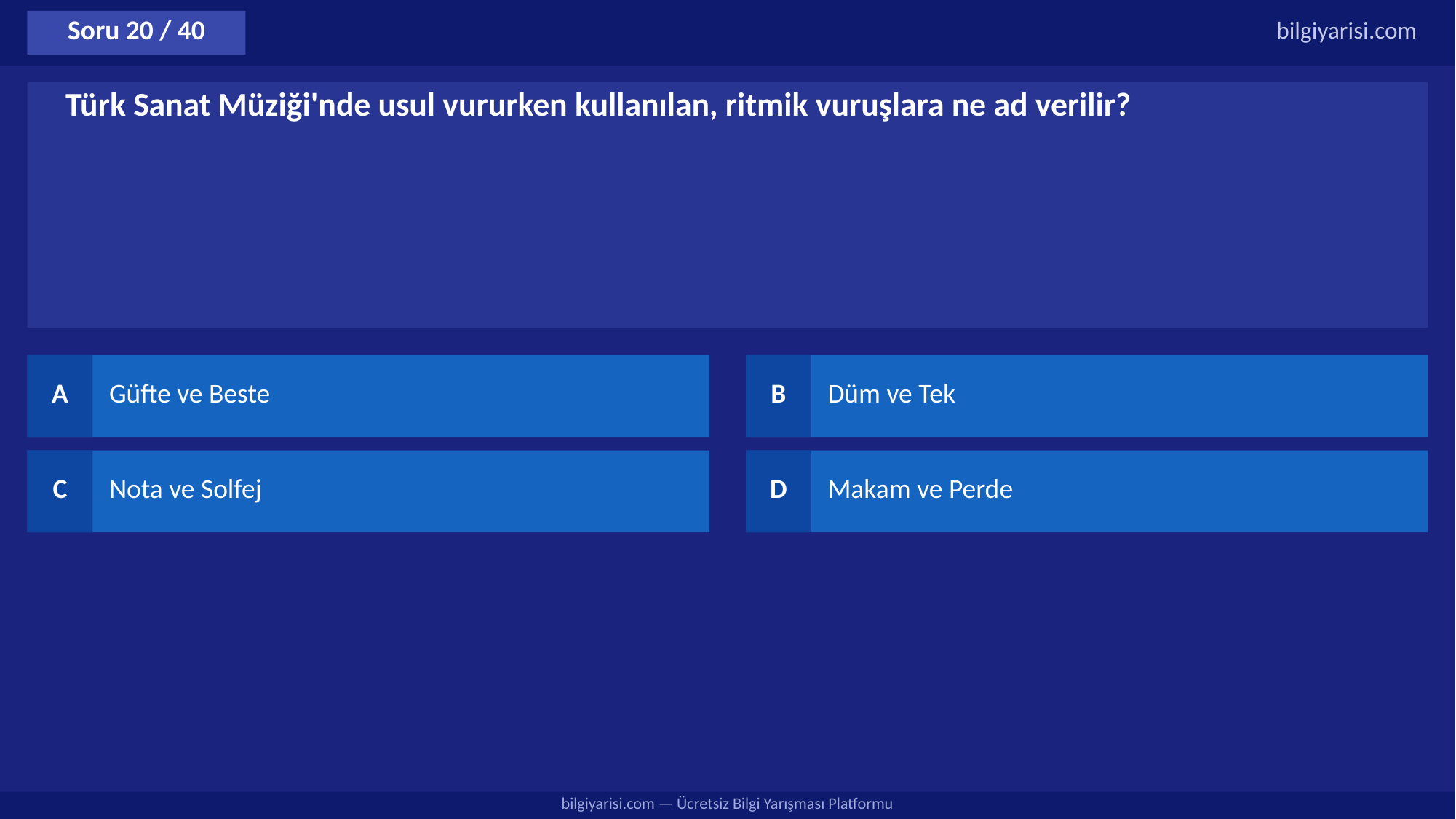

Soru 20 / 40
bilgiyarisi.com

Türk Sanat Müziği'nde usul vururken kullanılan, ritmik vuruşlara ne ad verilir?

A
Güfte ve Beste

B
Düm ve Tek

C
Nota ve Solfej

D
Makam ve Perde
bilgiyarisi.com — Ücretsiz Bilgi Yarışması Platformu